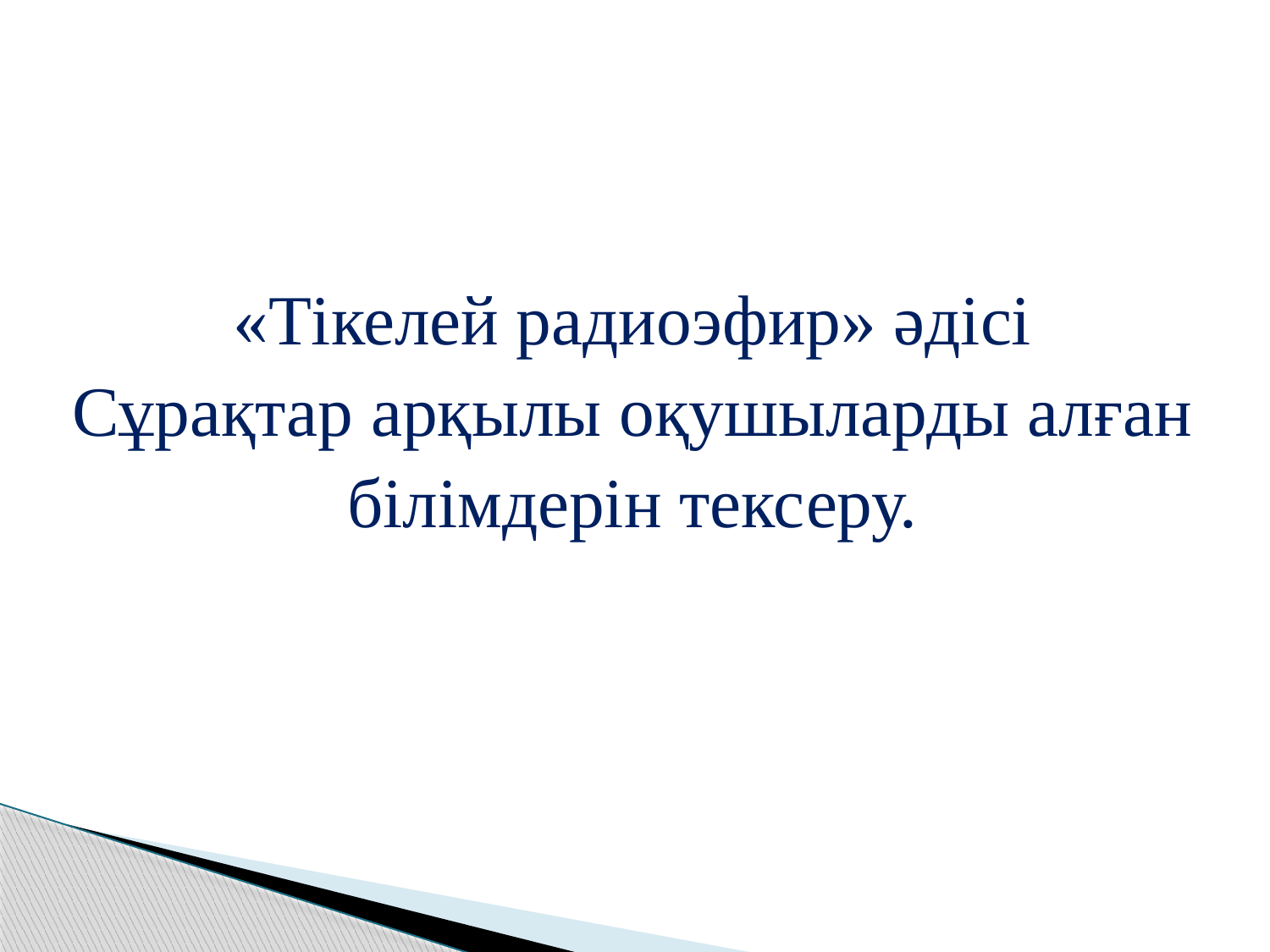

«Тікелей радиоэфир» әдісі
Сұрақтар арқылы оқушыларды алған
білімдерін тексеру.